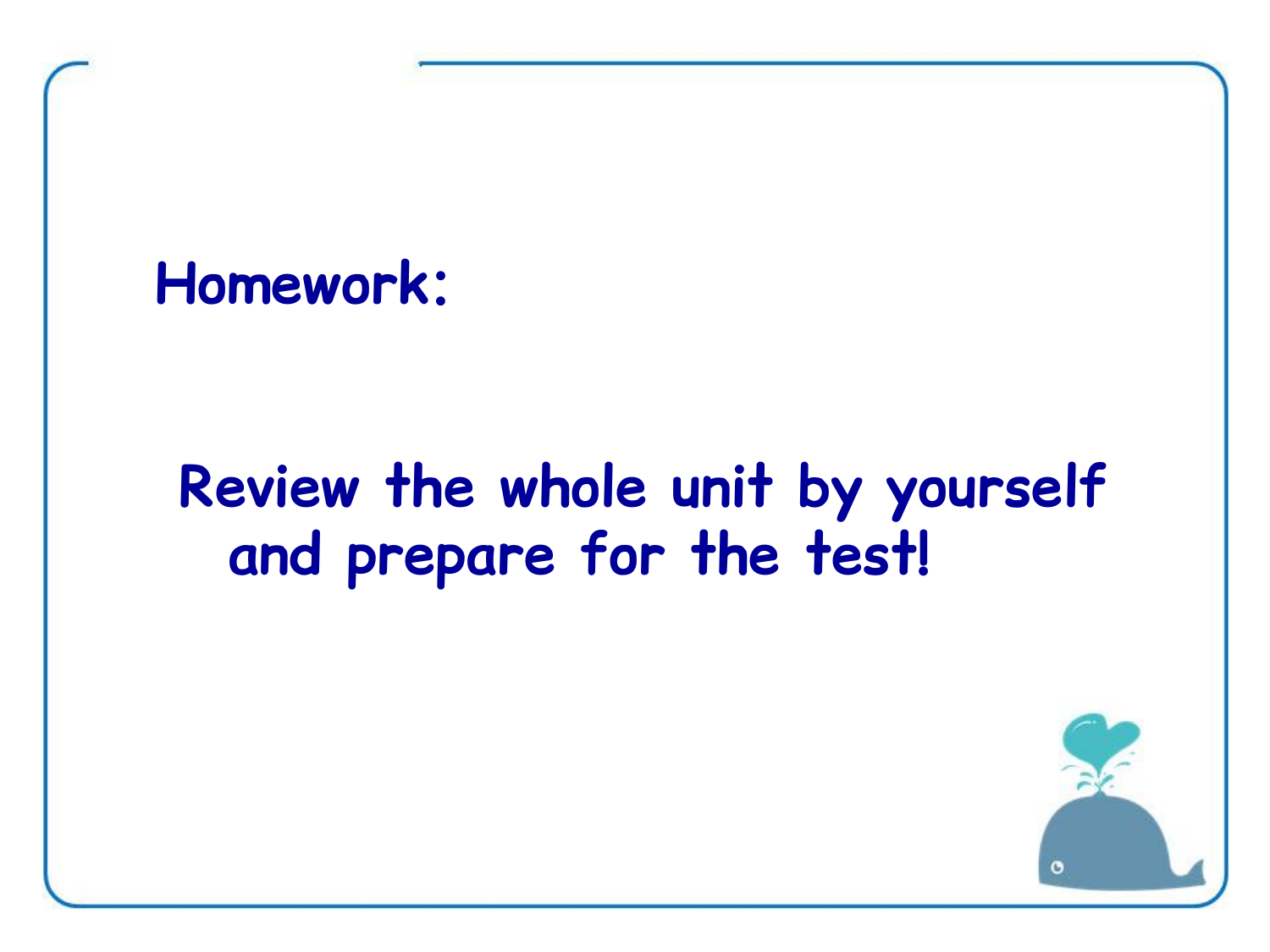

Homework:

 Review the whole unit by yourself
   and prepare for the test!